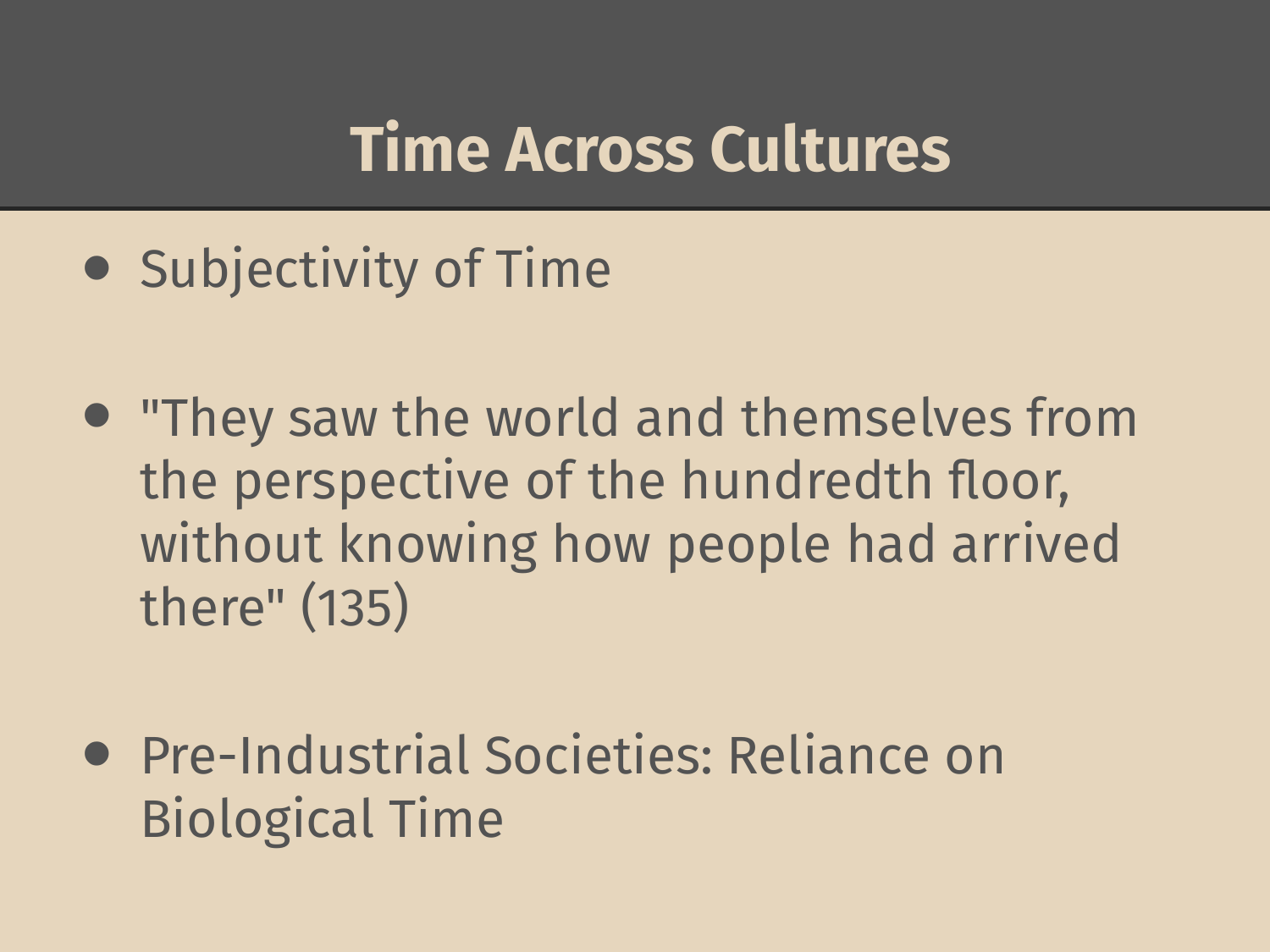

# Time Across Cultures
Subjectivity of Time

"They saw the world and themselves from the perspective of the hundredth floor, without knowing how people had arrived there" (135)

Pre-Industrial Societies: Reliance on Biological Time